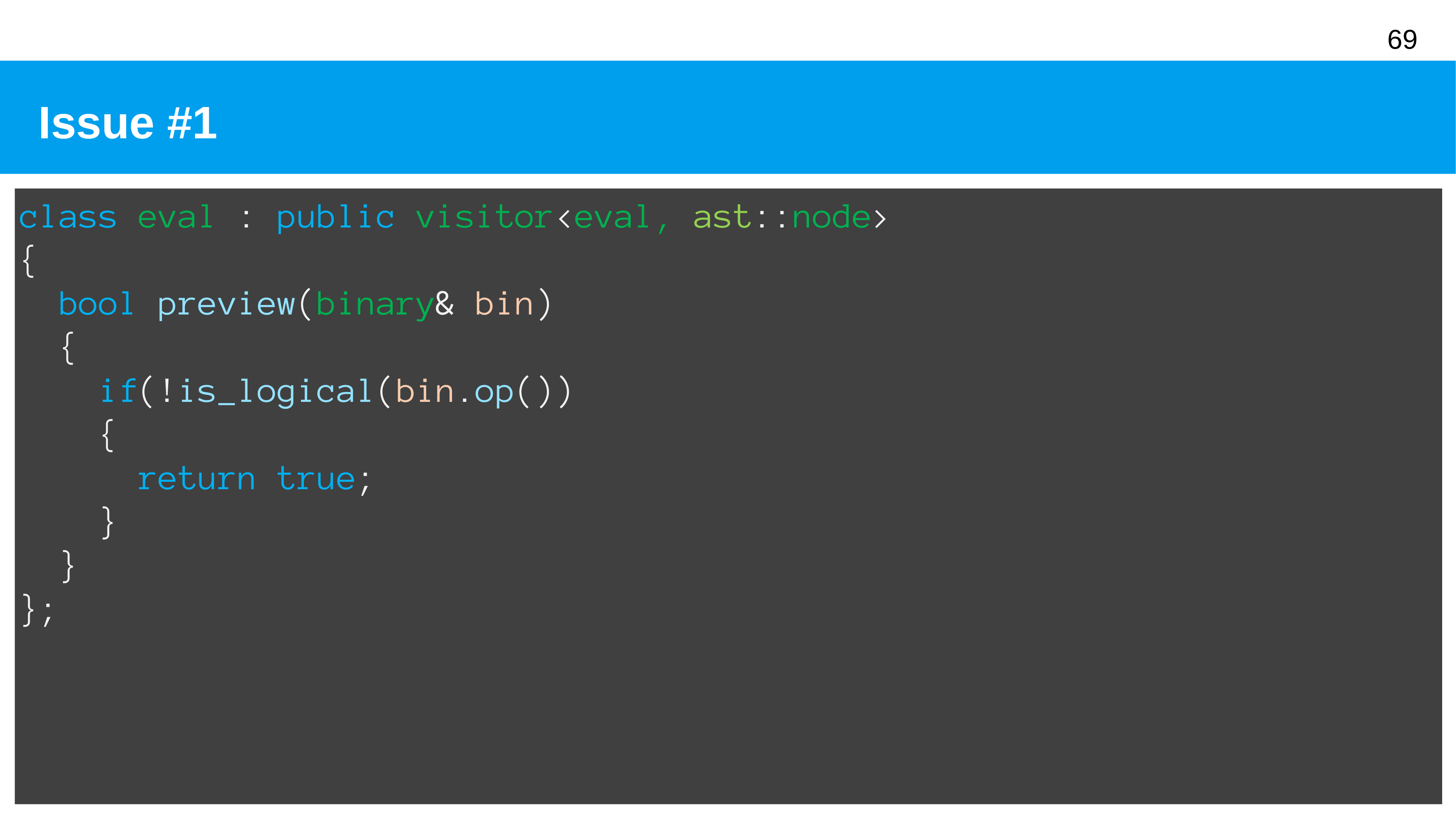

# Issue #1
class eval : public visitor<eval, ast::node>
{
  bool preview(binary& bin)
  {
    if(!is_logical(bin.op())
    {
      return true;
    }
  }
};